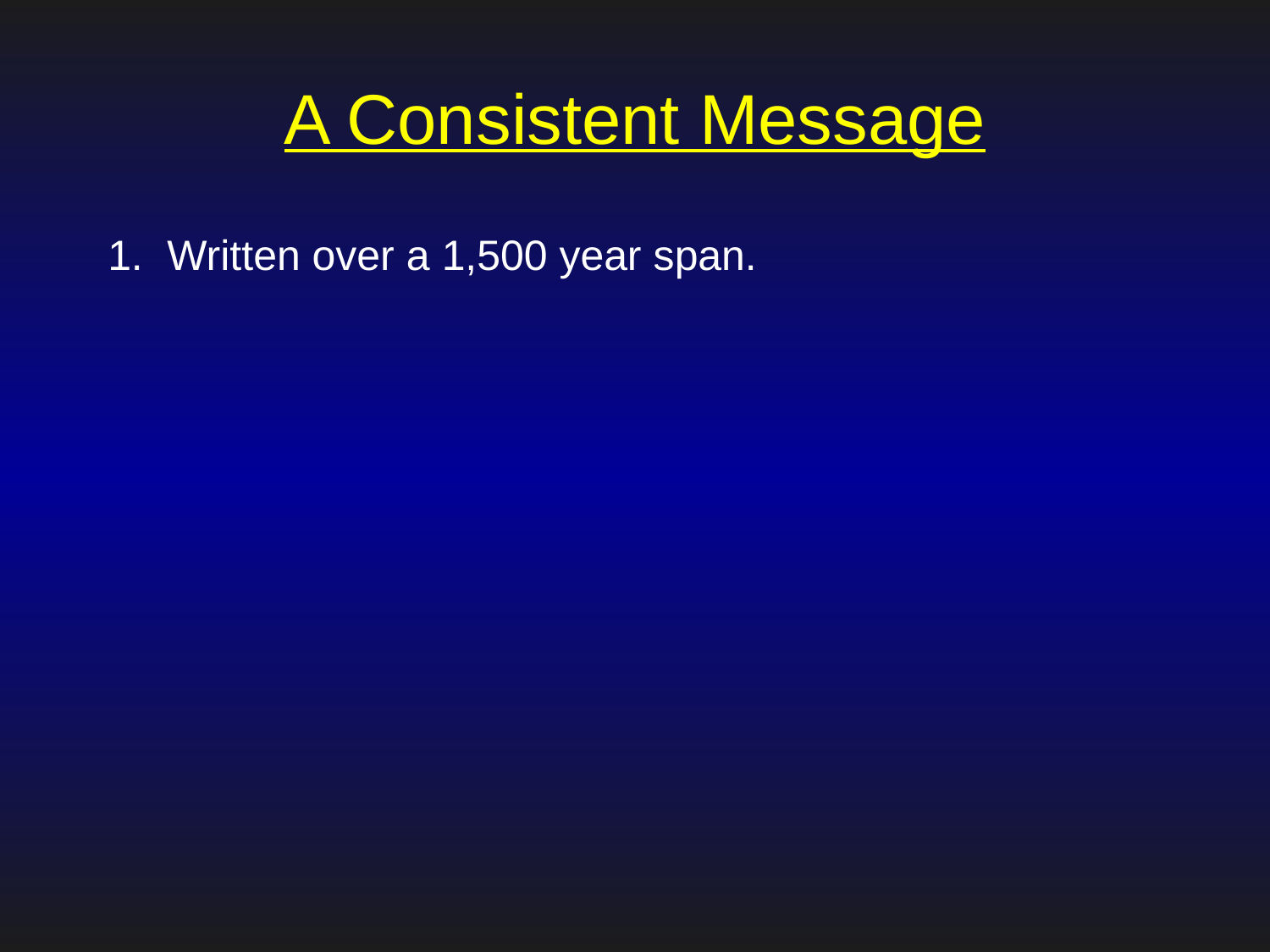

# A Consistent Message
 Written over a 1,500 year span.